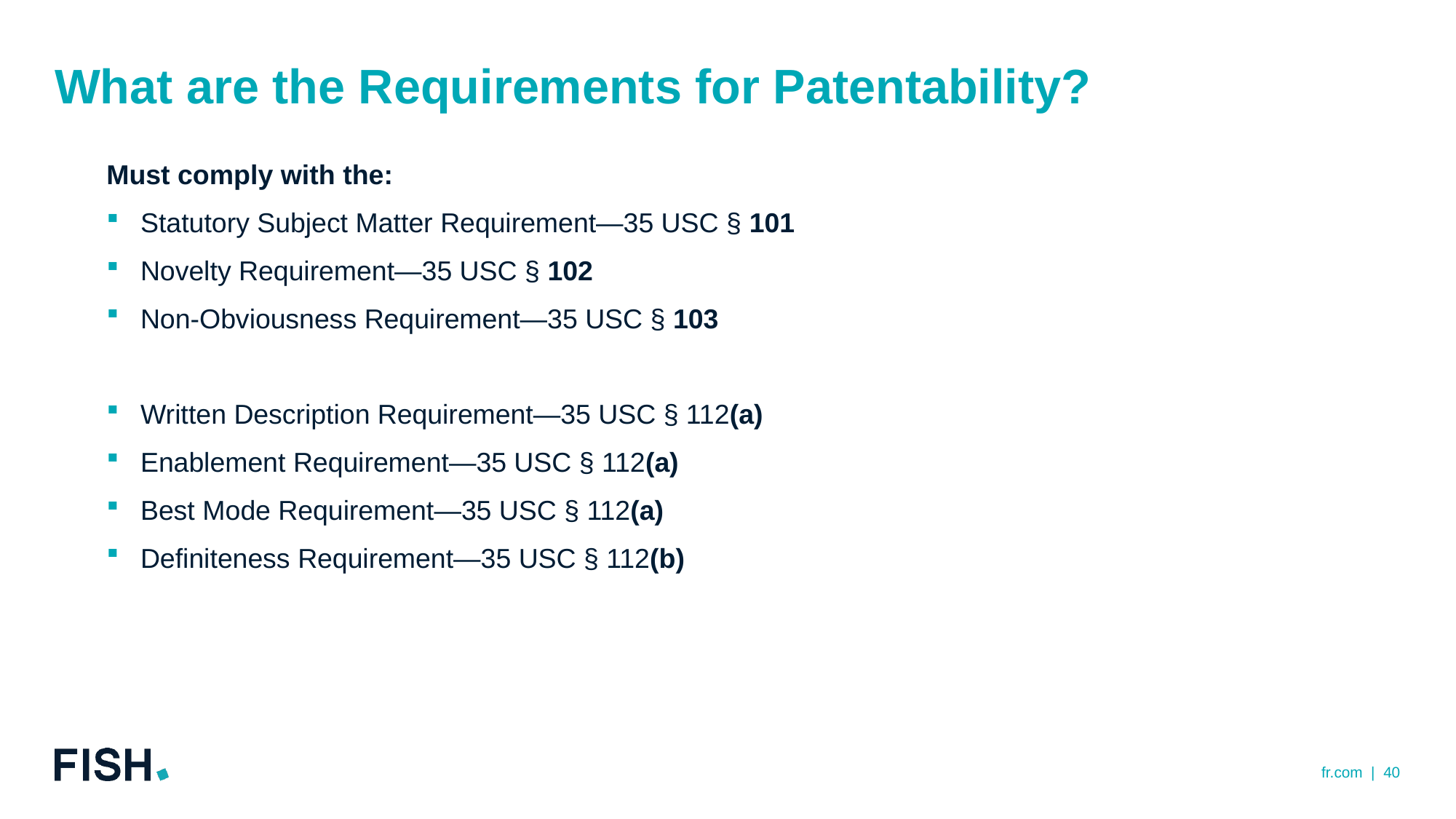

# What are the Requirements for Patentability?
Must comply with the:
Statutory Subject Matter Requirement—35 USC § 101
Novelty Requirement—35 USC § 102
Non-Obviousness Requirement—35 USC § 103

Written Description Requirement—35 USC § 112(a)
Enablement Requirement—35 USC § 112(a)
Best Mode Requirement—35 USC § 112(a)
Definiteness Requirement—35 USC § 112(b)